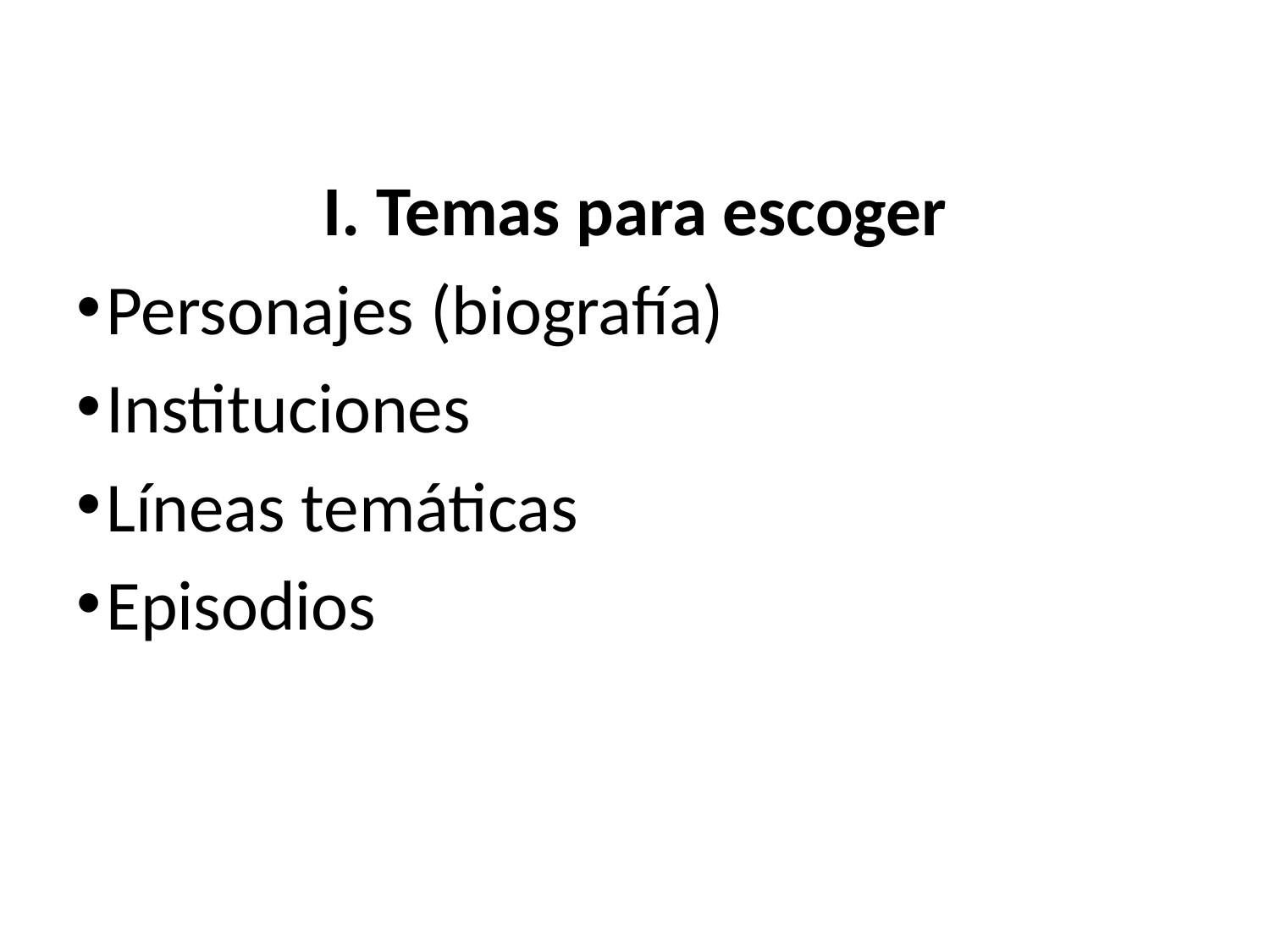

I. Temas para escoger
Personajes (biografía)
Instituciones
Líneas temáticas
Episodios